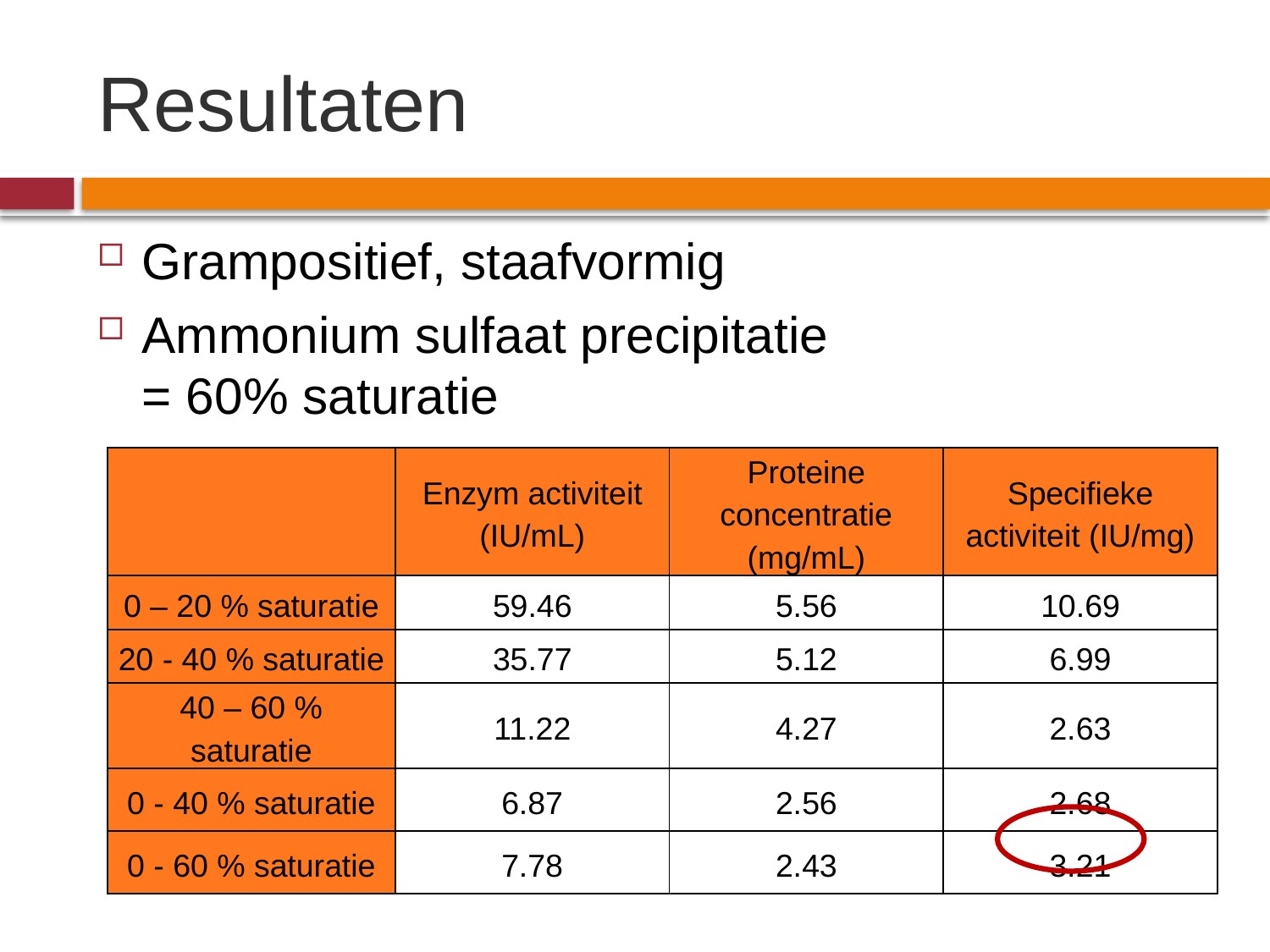

# Resultaten
Grampositief, staafvormig
Ammonium sulfaat precipitatie
= 60% saturatie

|  | Enzym activiteit (IU/mL) | Proteine concentratie (mg/mL) | Specifieke activiteit (IU/mg) |
| --- | --- | --- | --- |
| 0 – 20 % saturatie | 59.46 | 5.56 | 10.69 |
| 20 - 40 % saturatie | 35.77 | 5.12 | 6.99 |
| 40 – 60 % saturatie | 11.22 | 4.27 | 2.63 |
| 0 - 40 % saturatie | 6.87 | 2.56 | 2.68 |
| 0 - 60 % saturatie | 7.78 | 2.43 | 3.21 |